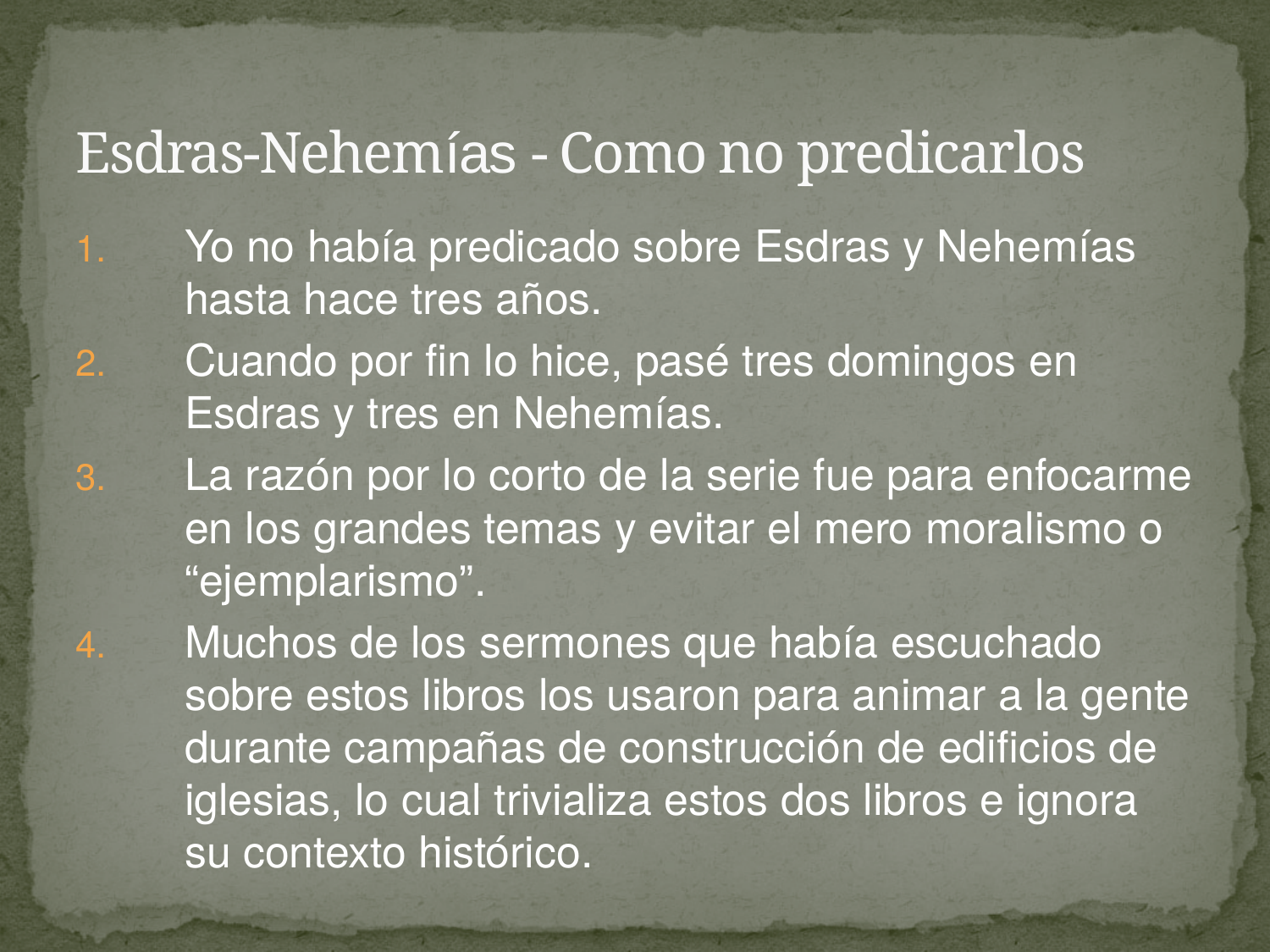

# Esdras-Nehemías - Como no predicarlos
Yo no había predicado sobre Esdras y Nehemías hasta hace tres años.
Cuando por fin lo hice, pasé tres domingos en Esdras y tres en Nehemías.
La razón por lo corto de la serie fue para enfocarme en los grandes temas y evitar el mero moralismo o “ejemplarismo”.
Muchos de los sermones que había escuchado sobre estos libros los usaron para animar a la gente durante campañas de construcción de edificios de iglesias, lo cual trivializa estos dos libros e ignora su contexto histórico.